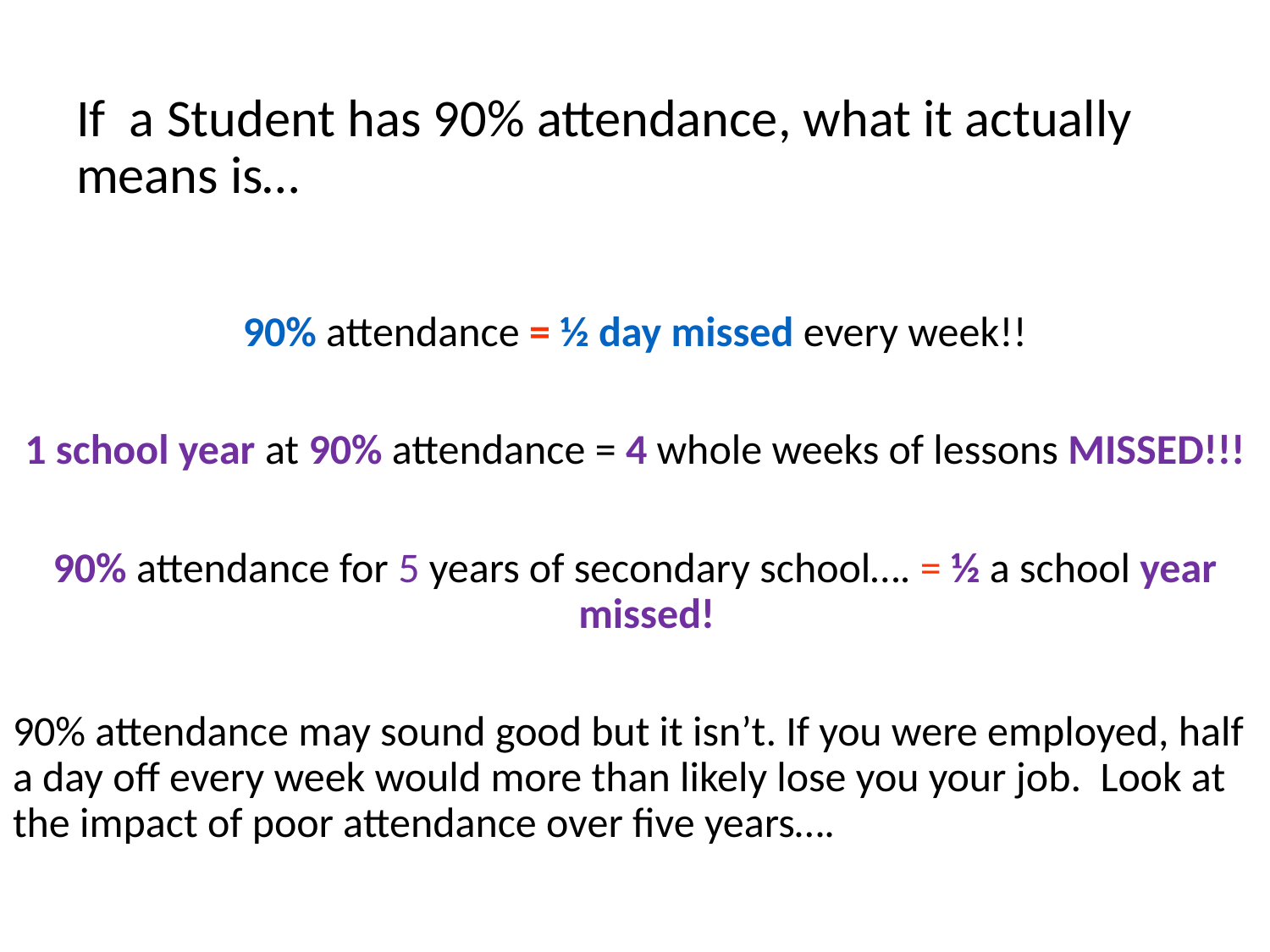

# If  a Student has 90% attendance, what it actually means is…
90% attendance = ½ day missed every week!!

1 school year at 90% attendance = 4 whole weeks of lessons MISSED!!!

90% attendance for 5 years of secondary school…. = ½ a school year missed!

90% attendance may sound good but it isn’t. If you were employed, half a day off every week would more than likely lose you your job.  Look at the impact of poor attendance over five years….